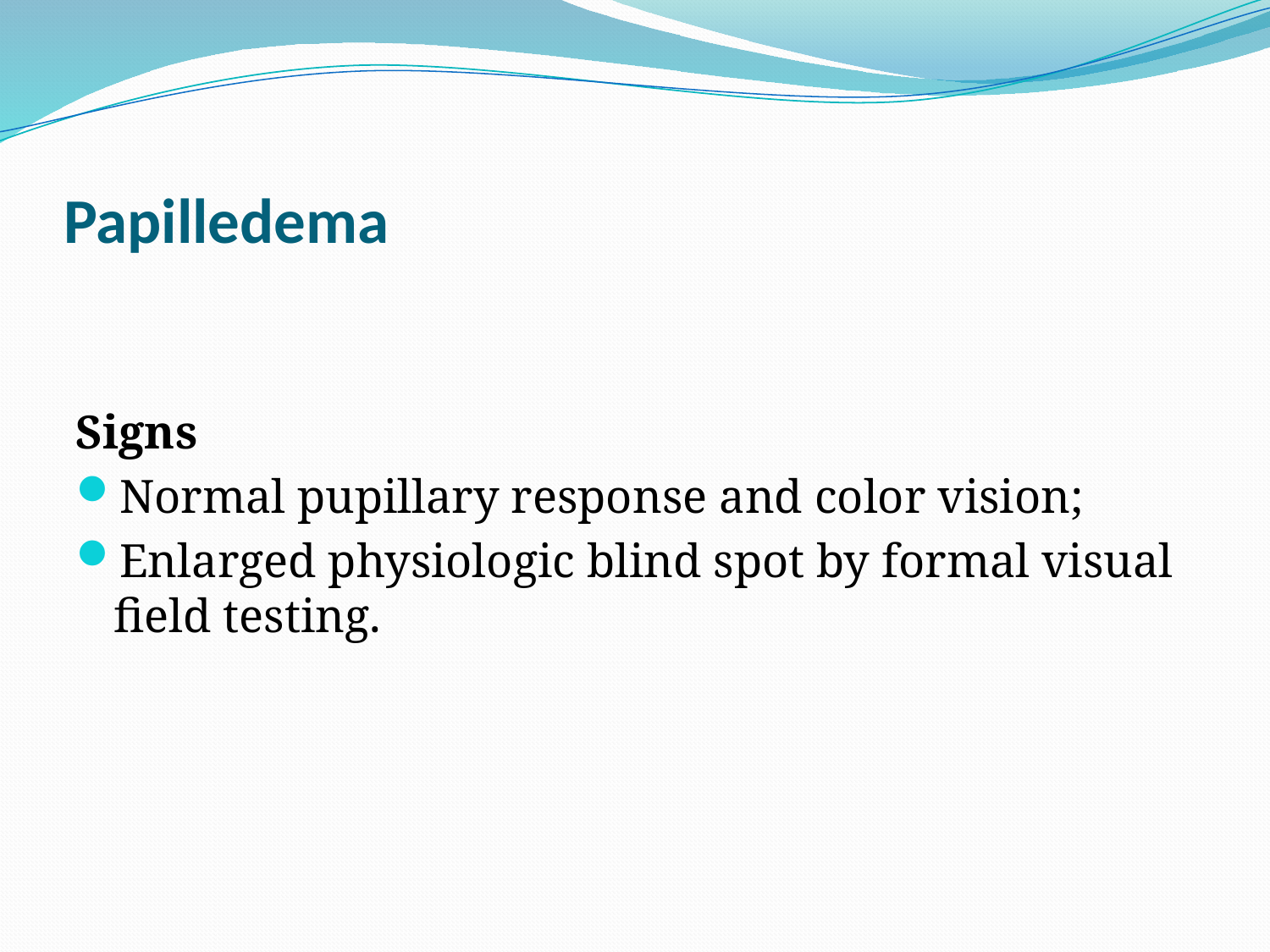

# Papilledema

Signs
Normal pupillary response and color vision;
Enlarged physiologic blind spot by formal visual field testing.